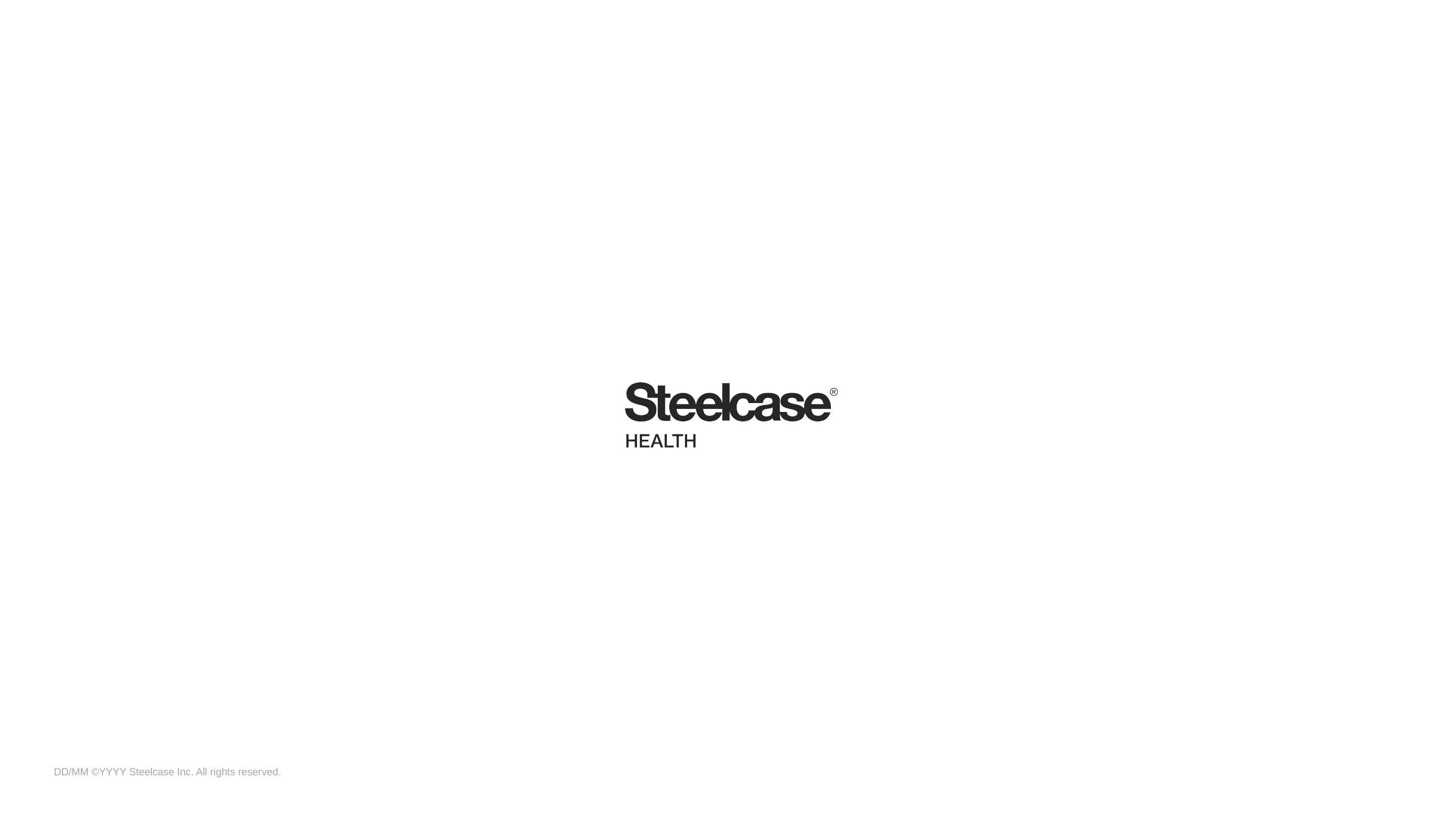

DD/MM ©YYYY Steelcase Inc. All rights reserved.